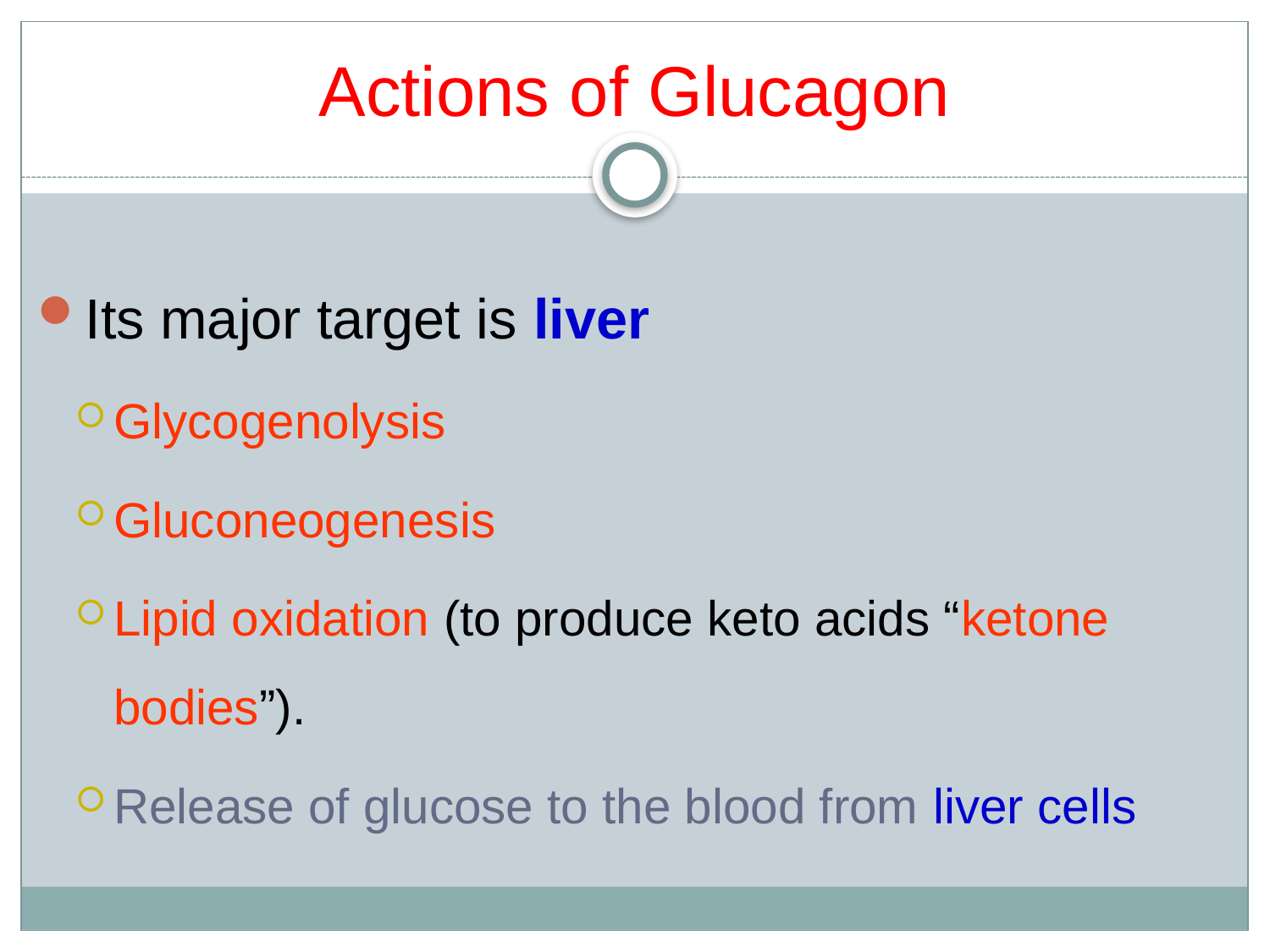

# Actions of Glucagon

Its major target is liver
Glycogenolysis
Gluconeogenesis
Lipid oxidation (to produce keto acids “ketone bodies”).
Release of glucose to the blood from liver cells